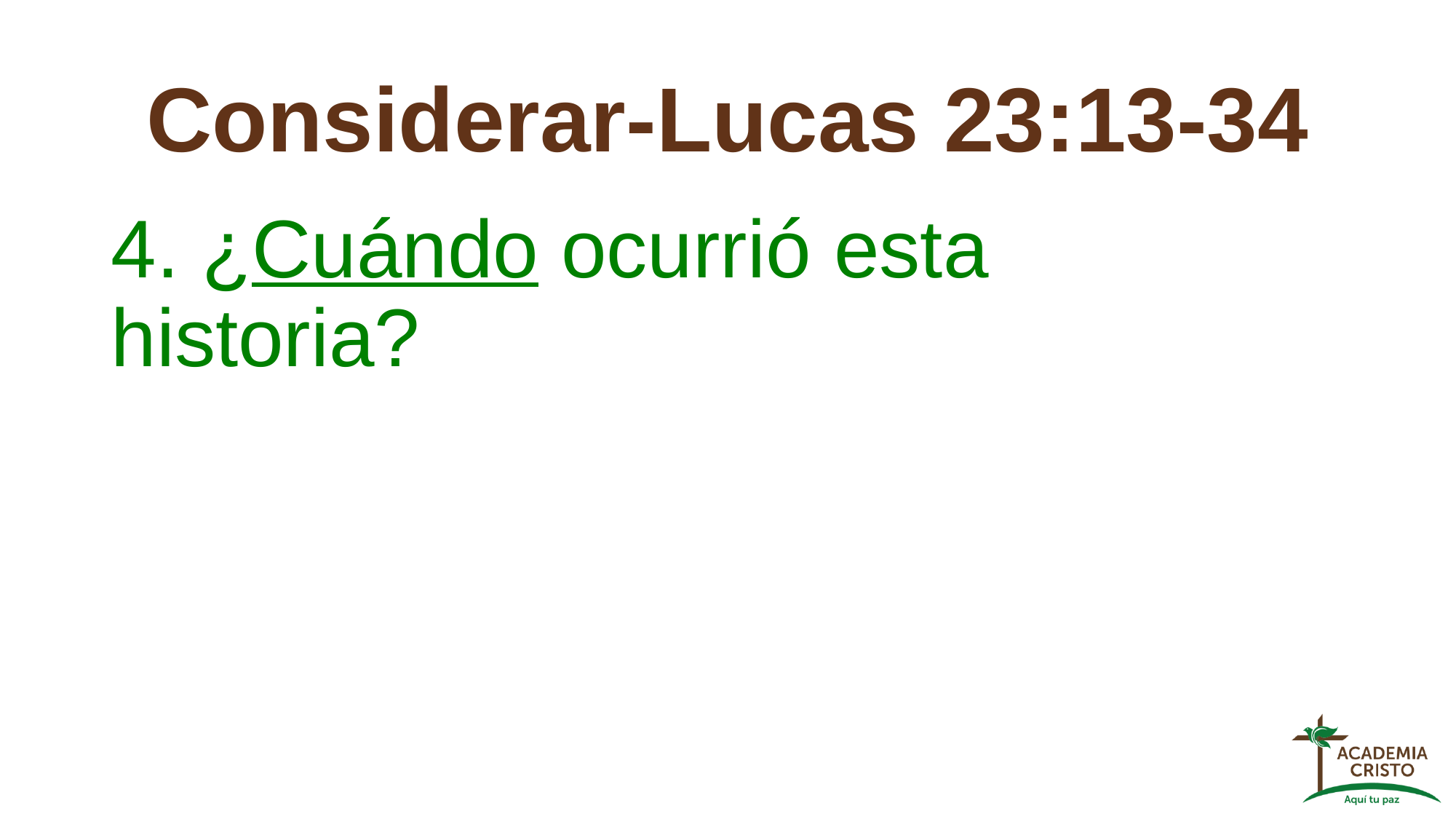

# Considerar-Lucas 23:13-34
4. ¿Cuándo ocurrió esta historia?